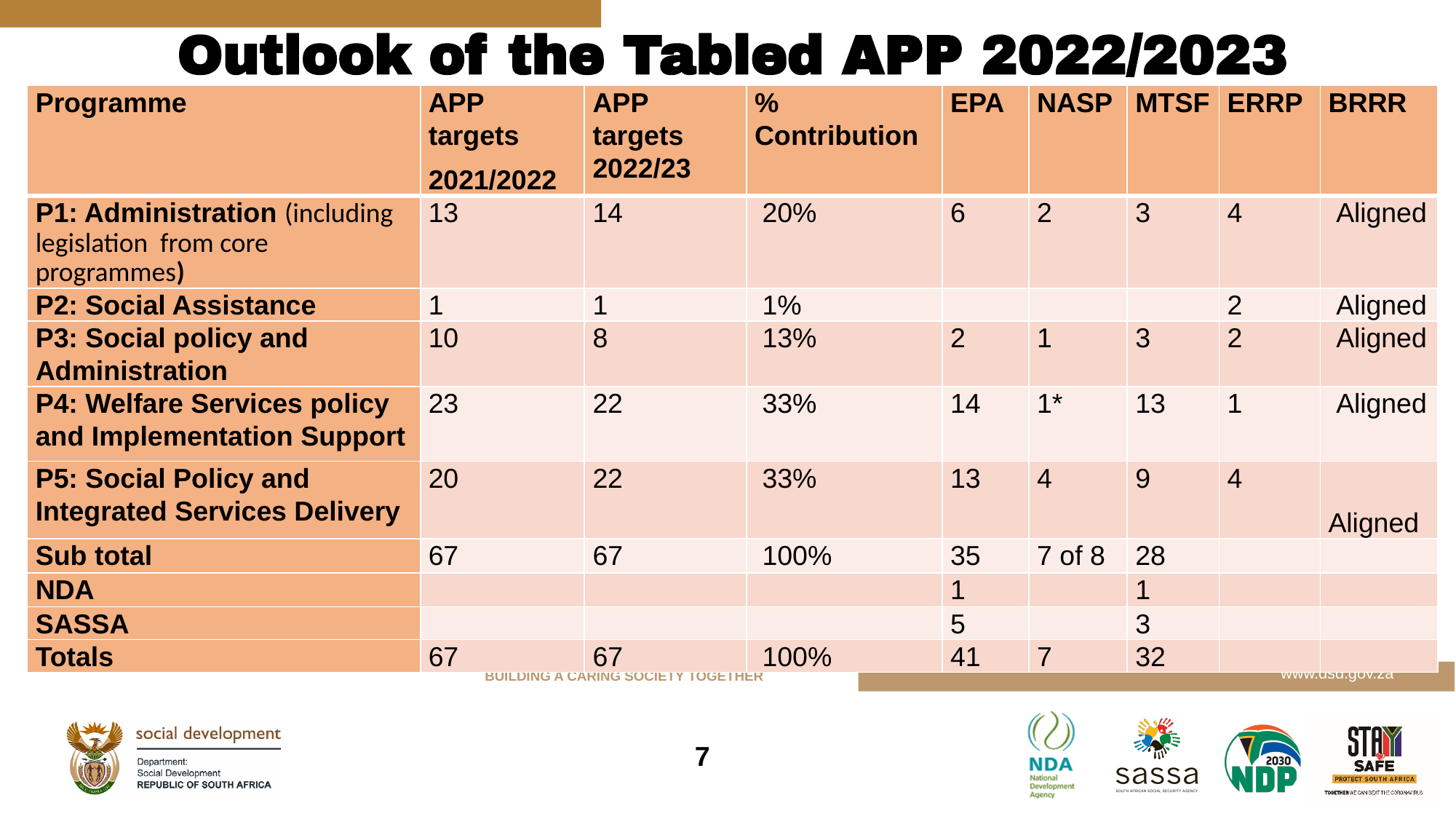

# Outlook of the Tabled APP 2022/2023
| Programme | APP targets 2021/2022 | APP targets 2022/23 | % Contribution | EPA | NASP | MTSF | ERRP | BRRR |
| --- | --- | --- | --- | --- | --- | --- | --- | --- |
| P1: Administration (including legislation from core programmes) | 13 | 14 | 20% | 6 | 2 | 3 | 4 | Aligned |
| P2: Social Assistance | 1 | 1 | 1% |  |  |  | 2 | Aligned |
| P3: Social policy and Administration | 10 | 8 | 13% | 2 | 1 | 3 | 2 | Aligned |
| P4: Welfare Services policy and Implementation Support | 23 | 22 | 33% | 14 | 1\* | 13 | 1 | Aligned |
| P5: Social Policy and Integrated Services Delivery | 20 | 22 | 33% | 13 | 4 | 9 | 4 | Aligned |
| Sub total | 67 | 67 | 100% | 35 | 7 of 8 | 28 |  |  |
| NDA |  |  |  | 1 |  | 1 |  |  |
| SASSA |  |  |  | 5 |  | 3 |  |  |
| Totals | 67 | 67 | 100% | 41 | 7 | 32 |  |  |
7